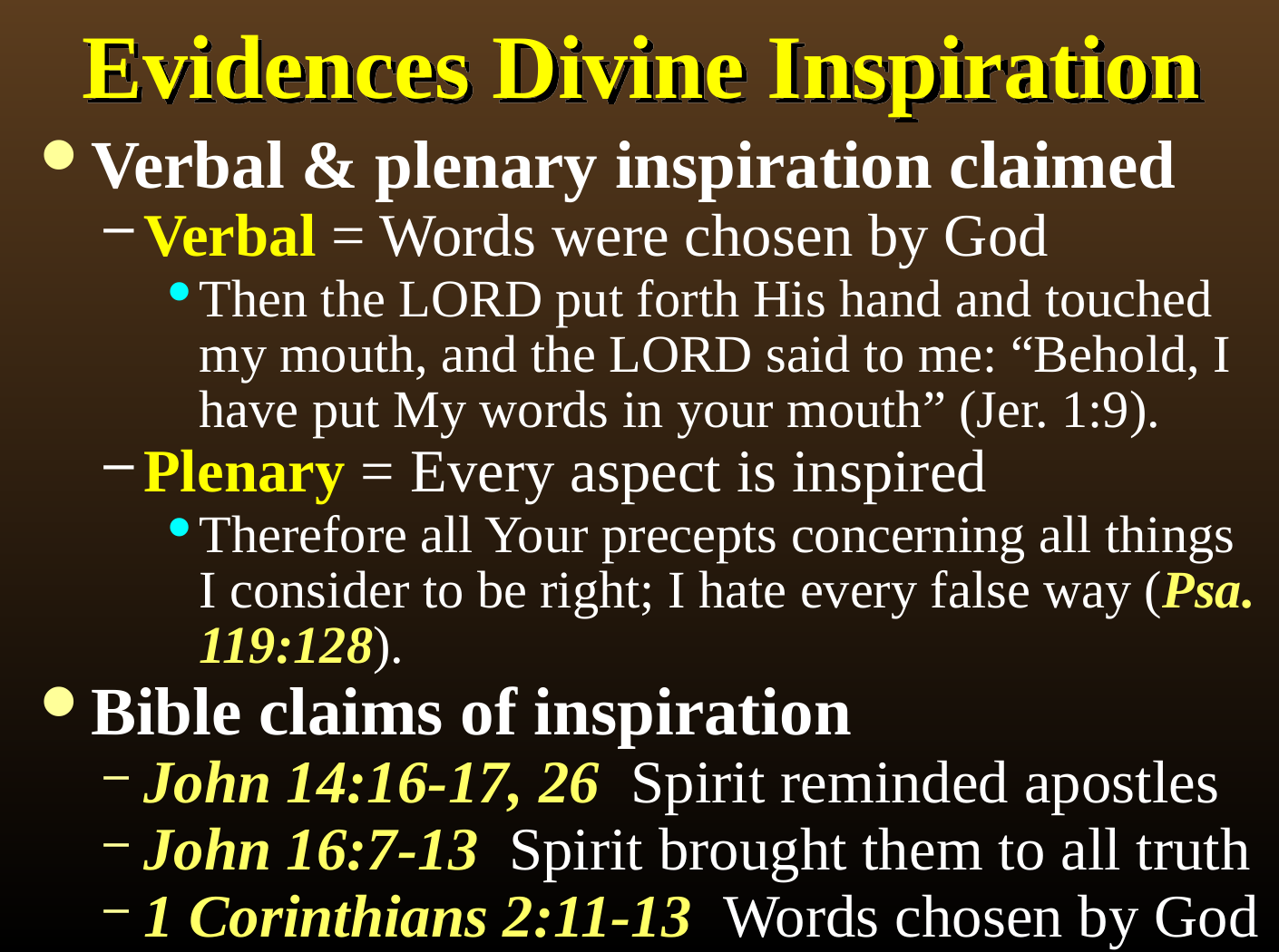

# Evidences Divine Inspiration
Verbal & plenary inspiration claimed
Verbal = Words were chosen by God
Then the Lord put forth His hand and touched my mouth, and the Lord said to me: “Behold, I have put My words in your mouth” (Jer. 1:9).
Plenary = Every aspect is inspired
Therefore all Your precepts concerning all things I consider to be right; I hate every false way (Psa. 119:128).
Bible claims of inspiration
John 14:16-17, 26  Spirit reminded apostles
John 16:7-13  Spirit brought them to all truth
1 Corinthians 2:11-13  Words chosen by God